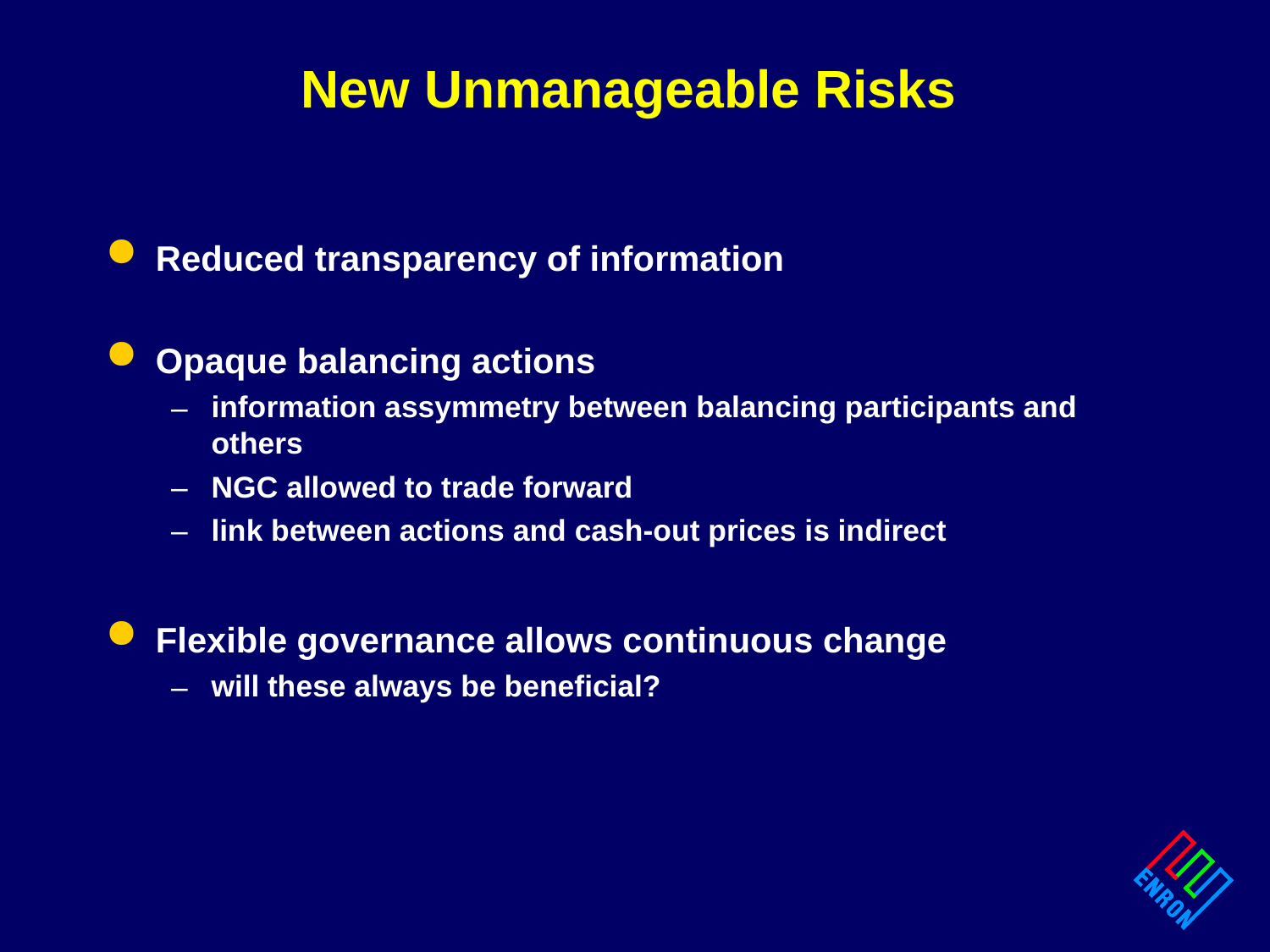

# New Unmanageable Risks
Reduced transparency of information

Opaque balancing actions
information assymmetry between balancing participants and others
NGC allowed to trade forward
link between actions and cash-out prices is indirect

Flexible governance allows continuous change
will these always be beneficial?